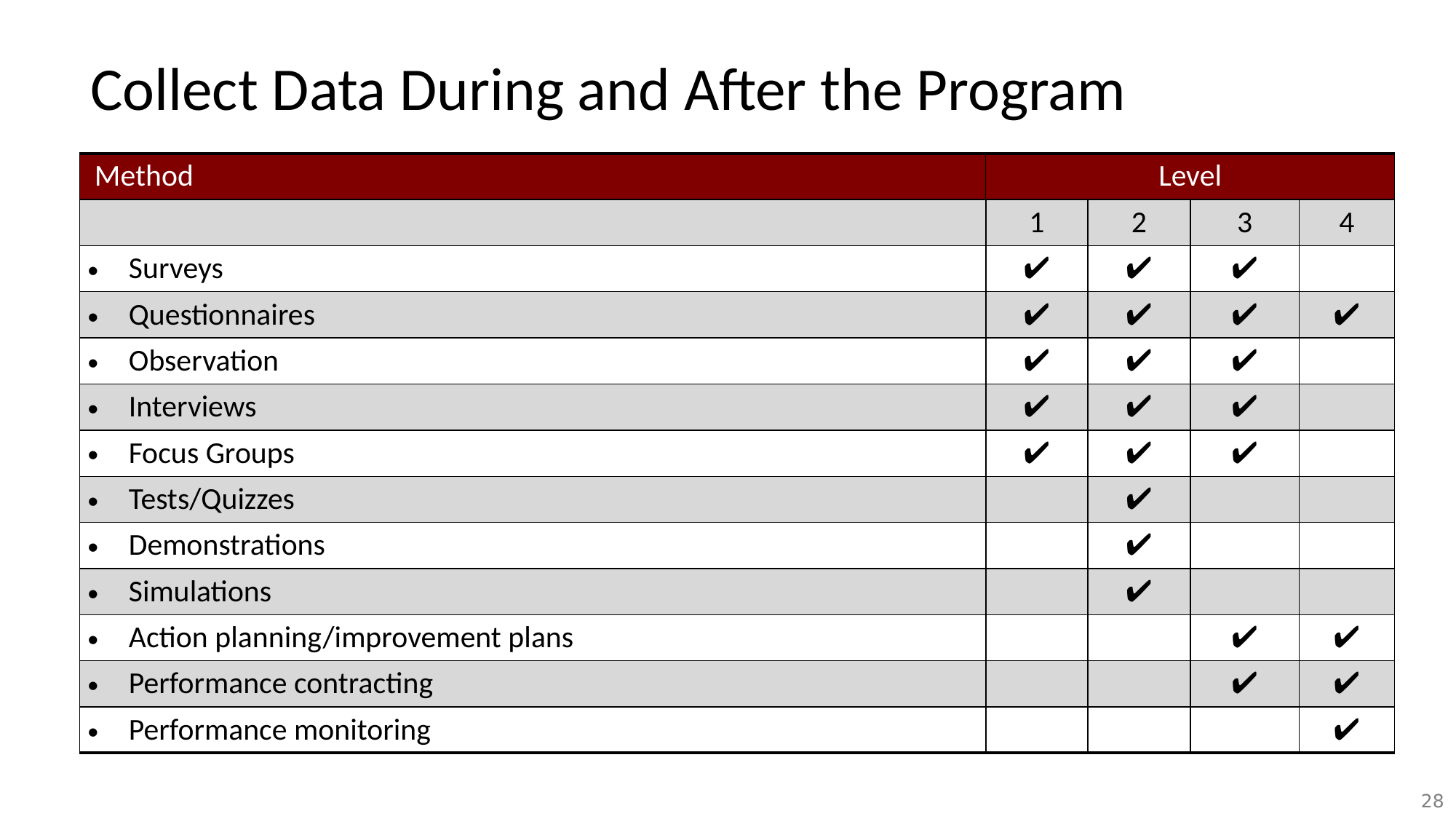

Collect Data During and After the Program
| Method | Level |  |  |  |
| --- | --- | --- | --- | --- |
|  | 1 | 2 | 3 | 4 |
| Surveys | ✔ | ✔ | ✔ |  |
| Questionnaires | ✔ | ✔ | ✔ | ✔ |
| Observation | ✔ | ✔ | ✔ |  |
| Interviews | ✔ | ✔ | ✔ |  |
| Focus Groups | ✔ | ✔ | ✔ |  |
| Tests/Quizzes |  | ✔ |  |  |
| Demonstrations |  | ✔ |  |  |
| Simulations |  | ✔ |  |  |
| Action planning/improvement plans |  |  | ✔ | ✔ |
| Performance contracting |  |  | ✔ | ✔ |
| Performance monitoring |  |  |  | ✔ |
28